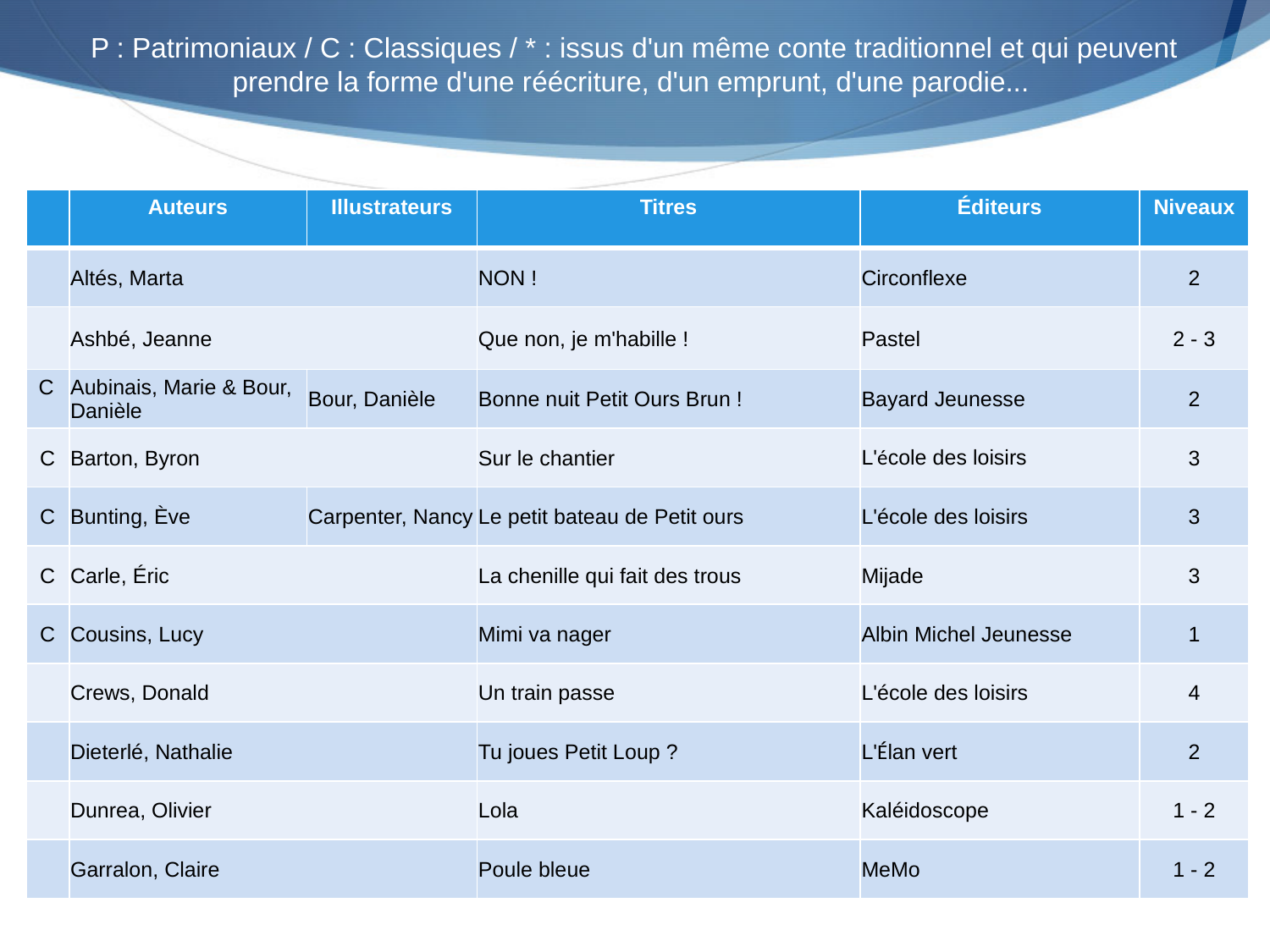

P : Patrimoniaux / C : Classiques / * : issus d'un même conte traditionnel et qui peuvent prendre la forme d'une réécriture, d'un emprunt, d'une parodie...
|  | Auteurs | Illustrateurs | Titres | Éditeurs | Niveaux |
| --- | --- | --- | --- | --- | --- |
|  | Altés, Marta |  | NON ! | Circonflexe | 2 |
|  | Ashbé, Jeanne |  | Que non, je m'habille ! | Pastel | 2 - 3 |
| C | Aubinais, Marie & Bour, Danièle | Bour, Danièle | Bonne nuit Petit Ours Brun ! | Bayard Jeunesse | 2 |
| C | Barton, Byron |  | Sur le chantier | L'école des loisirs | 3 |
| C | Bunting, Ève | Carpenter, Nancy | Le petit bateau de Petit ours | L'école des loisirs | 3 |
| C | Carle, Éric |  | La chenille qui fait des trous | Mijade | 3 |
| C | Cousins, Lucy |  | Mimi va nager | Albin Michel Jeunesse | 1 |
|  | Crews, Donald |  | Un train passe | L'école des loisirs | 4 |
|  | Dieterlé, Nathalie |  | Tu joues Petit Loup ? | L'Élan vert | 2 |
|  | Dunrea, Olivier |  | Lola | Kaléidoscope | 1 - 2 |
|  | Garralon, Claire |  | Poule bleue | MeMo | 1 - 2 |